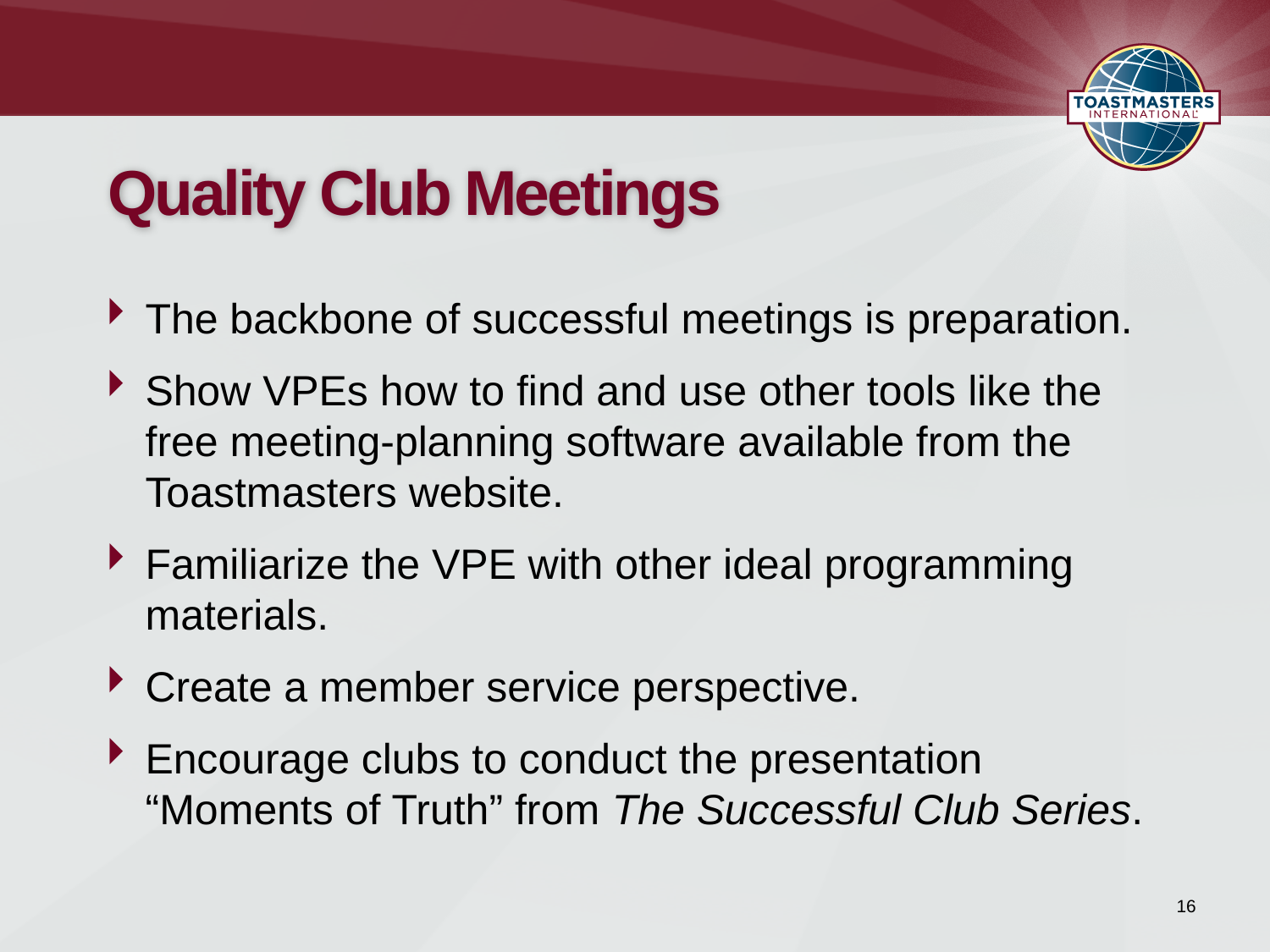

# Quality Club Meetings
The backbone of successful meetings is preparation.
Show VPEs how to find and use other tools like the free meeting-planning software available from the Toastmasters website.
Familiarize the VPE with other ideal programming materials.
Create a member service perspective.
Encourage clubs to conduct the presentation “Moments of Truth” from The Successful Club Series.
16